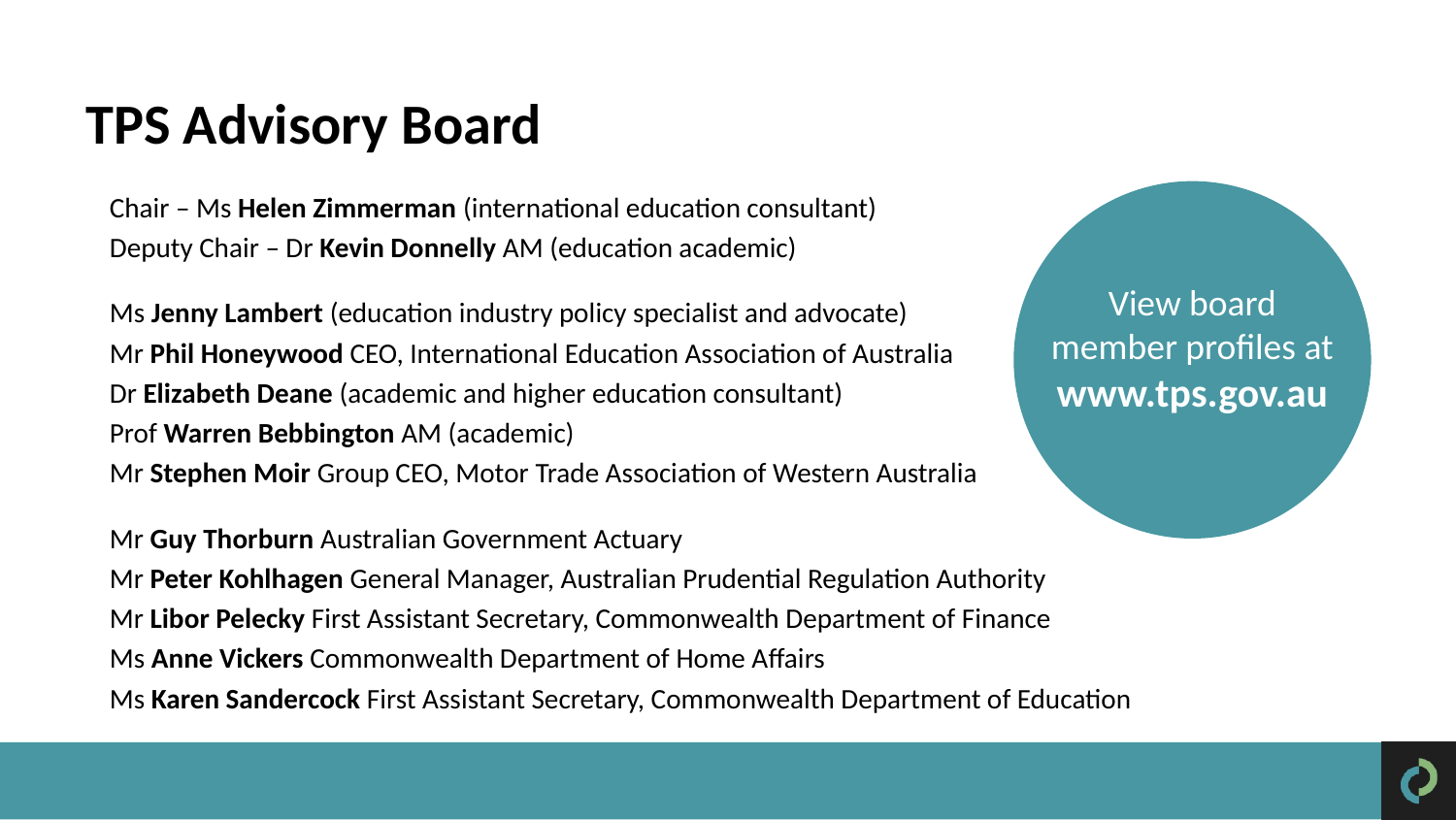

TPS Advisory Board
Chair – Ms Helen Zimmerman (international education consultant)
Deputy Chair – Dr Kevin Donnelly AM (education academic)

Ms Jenny Lambert (education industry policy specialist and advocate)
Mr Phil Honeywood CEO, International Education Association of Australia
Dr Elizabeth Deane (academic and higher education consultant)
Prof Warren Bebbington AM (academic)
Mr Stephen Moir Group CEO, Motor Trade Association of Western Australia

Mr Guy Thorburn Australian Government Actuary
Mr Peter Kohlhagen General Manager, Australian Prudential Regulation Authority
Mr Libor Pelecky First Assistant Secretary, Commonwealth Department of Finance
Ms Anne Vickers Commonwealth Department of Home Affairs
Ms Karen Sandercock First Assistant Secretary, Commonwealth Department of Education

View board member profiles at
www.tps.gov.au